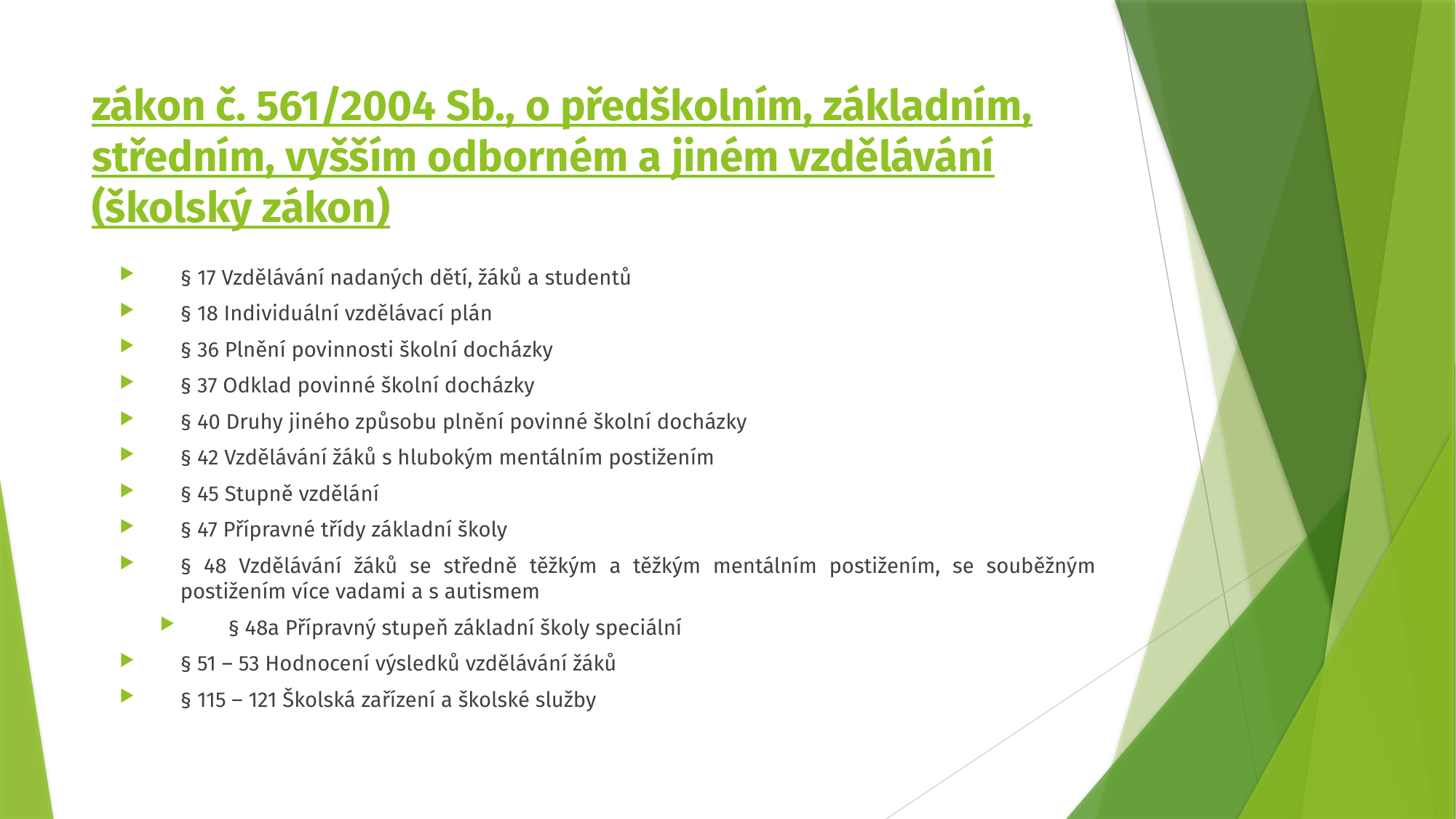

# zákon č. 561/2004 Sb., o předškolním, základním, středním, vyšším odborném a jiném vzdělávání (školský zákon)
§ 17 Vzdělávání nadaných dětí, žáků a studentů
§ 18 Individuální vzdělávací plán
§ 36 Plnění povinnosti školní docházky
§ 37 Odklad povinné školní docházky
§ 40 Druhy jiného způsobu plnění povinné školní docházky
§ 42 Vzdělávání žáků s hlubokým mentálním postižením
§ 45 Stupně vzdělání
§ 47 Přípravné třídy základní školy
§ 48 Vzdělávání žáků se středně těžkým a těžkým mentálním postižením, se souběžným postižením více vadami a s autismem
§ 48a Přípravný stupeň základní školy speciální
§ 51 – 53 Hodnocení výsledků vzdělávání žáků
§ 115 – 121 Školská zařízení a školské služby